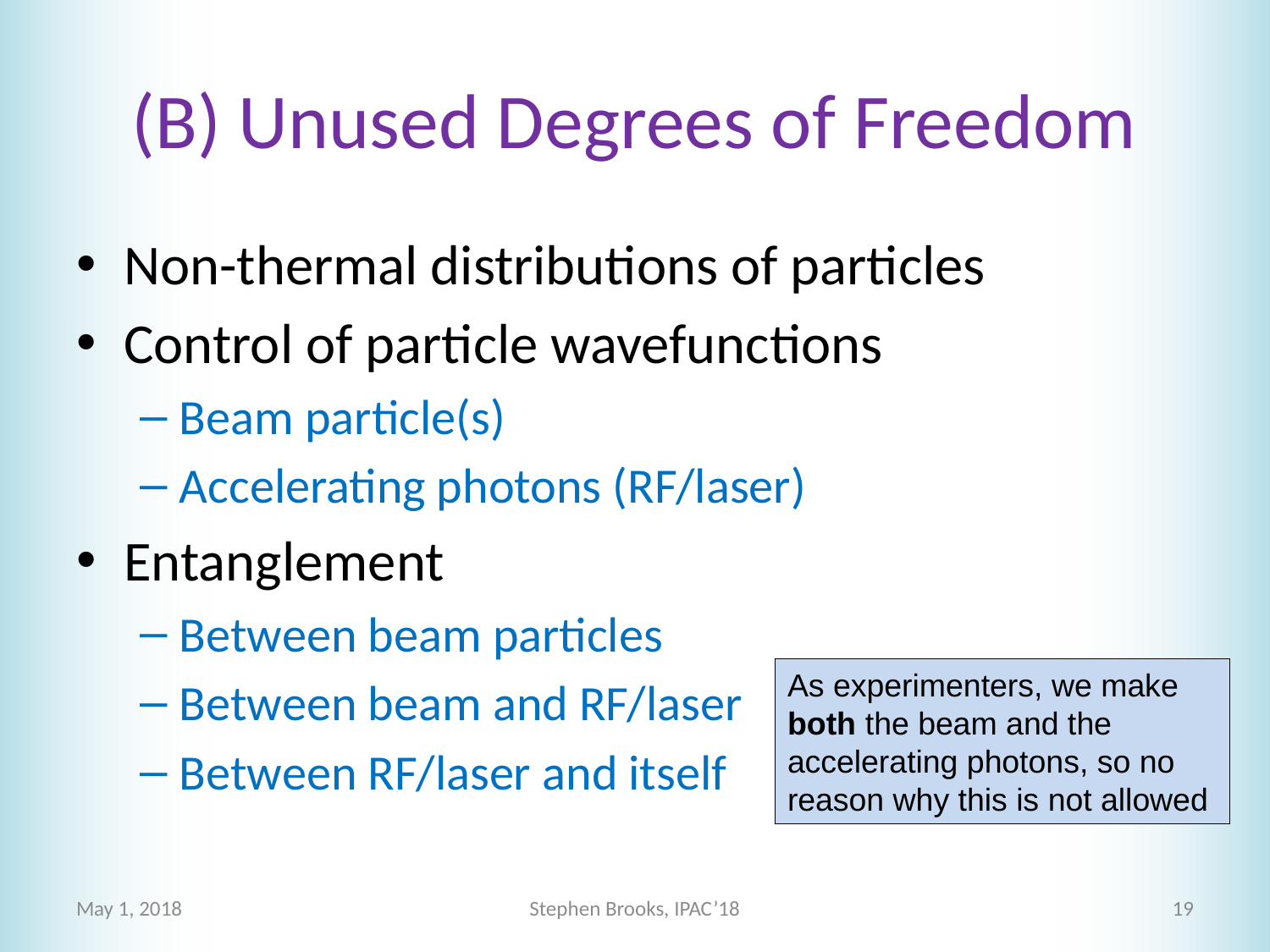

# (B) Unused Degrees of Freedom
Non-thermal distributions of particles
Control of particle wavefunctions
Beam particle(s)
Accelerating photons (RF/laser)
Entanglement
Between beam particles
Between beam and RF/laser
Between RF/laser and itself
As experimenters, we make both the beam and the accelerating photons, so no reason why this is not allowed
May 1, 2018
Stephen Brooks, IPAC’18
19